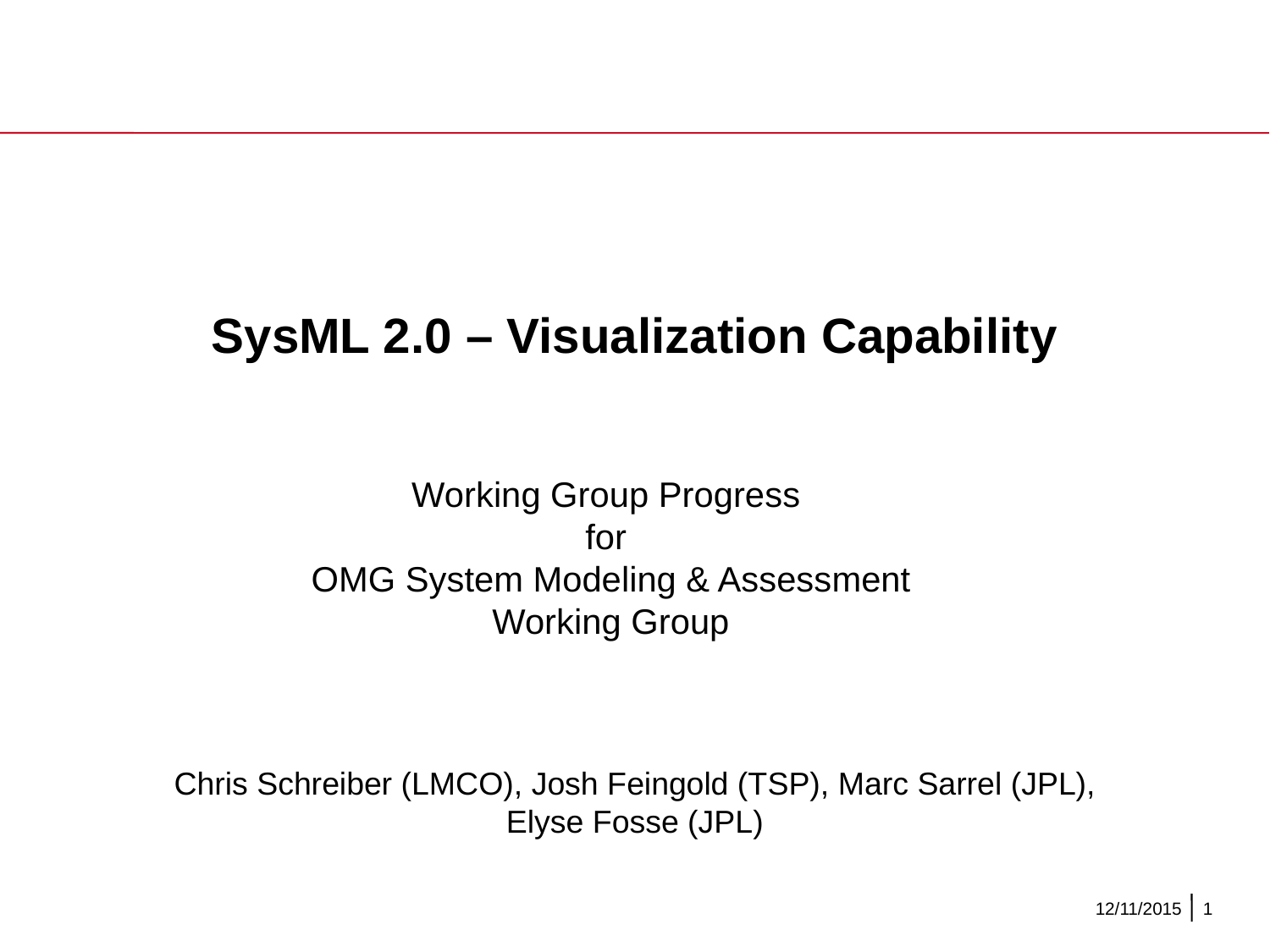

SysML 2.0 – Visualization Capability
Working Group Progress
for
OMG System Modeling & Assessment Working Group
Chris Schreiber (LMCO), Josh Feingold (TSP), Marc Sarrel (JPL), Elyse Fosse (JPL)
12/11/2015
1